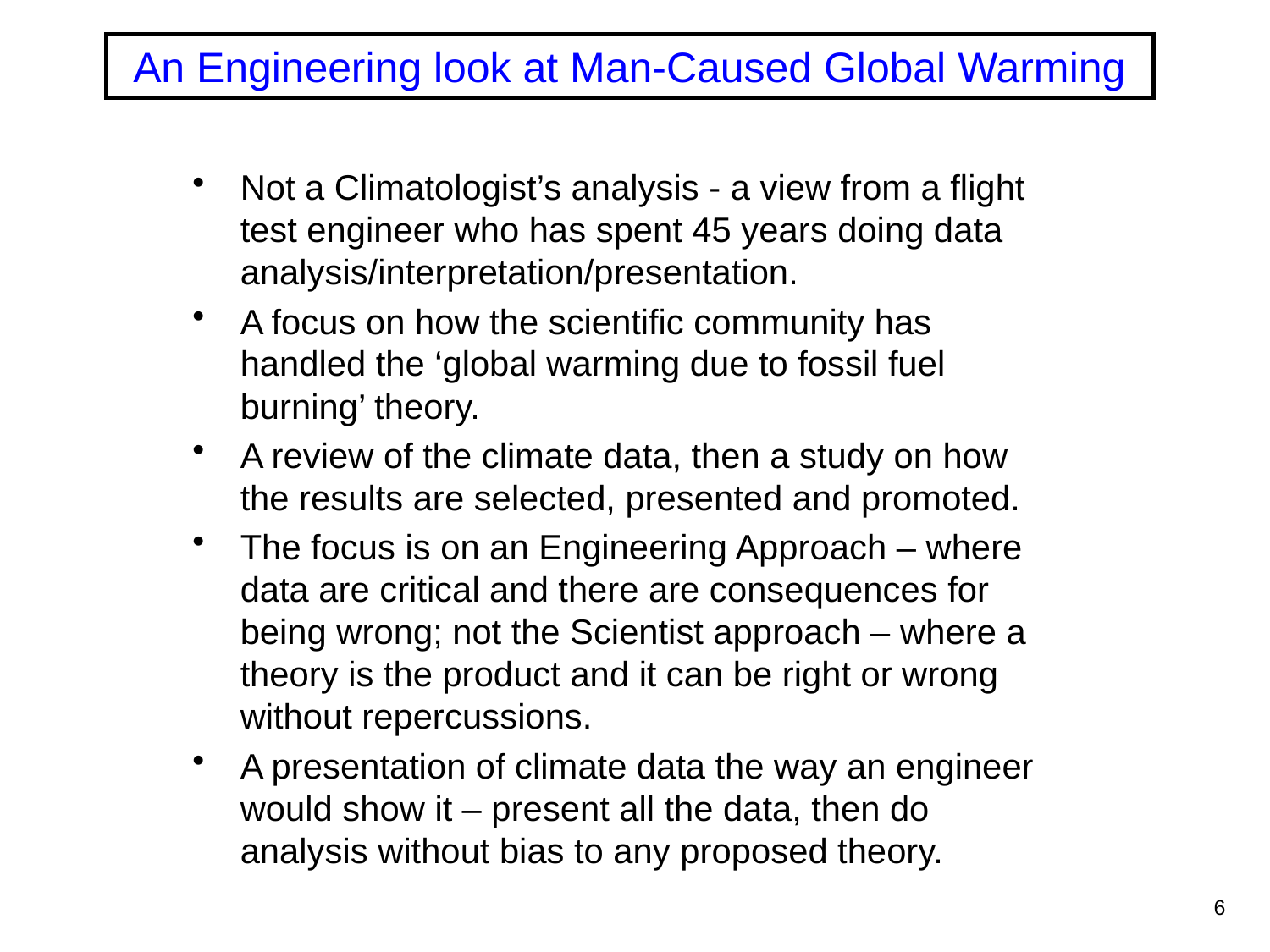

An Engineering look at Man-Caused Global Warming
Not a Climatologist’s analysis - a view from a flight test engineer who has spent 45 years doing data analysis/interpretation/presentation.
A focus on how the scientific community has handled the ‘global warming due to fossil fuel burning’ theory.
A review of the climate data, then a study on how the results are selected, presented and promoted.
The focus is on an Engineering Approach – where data are critical and there are consequences for being wrong; not the Scientist approach – where a theory is the product and it can be right or wrong without repercussions.
A presentation of climate data the way an engineer would show it – present all the data, then do analysis without bias to any proposed theory.
6